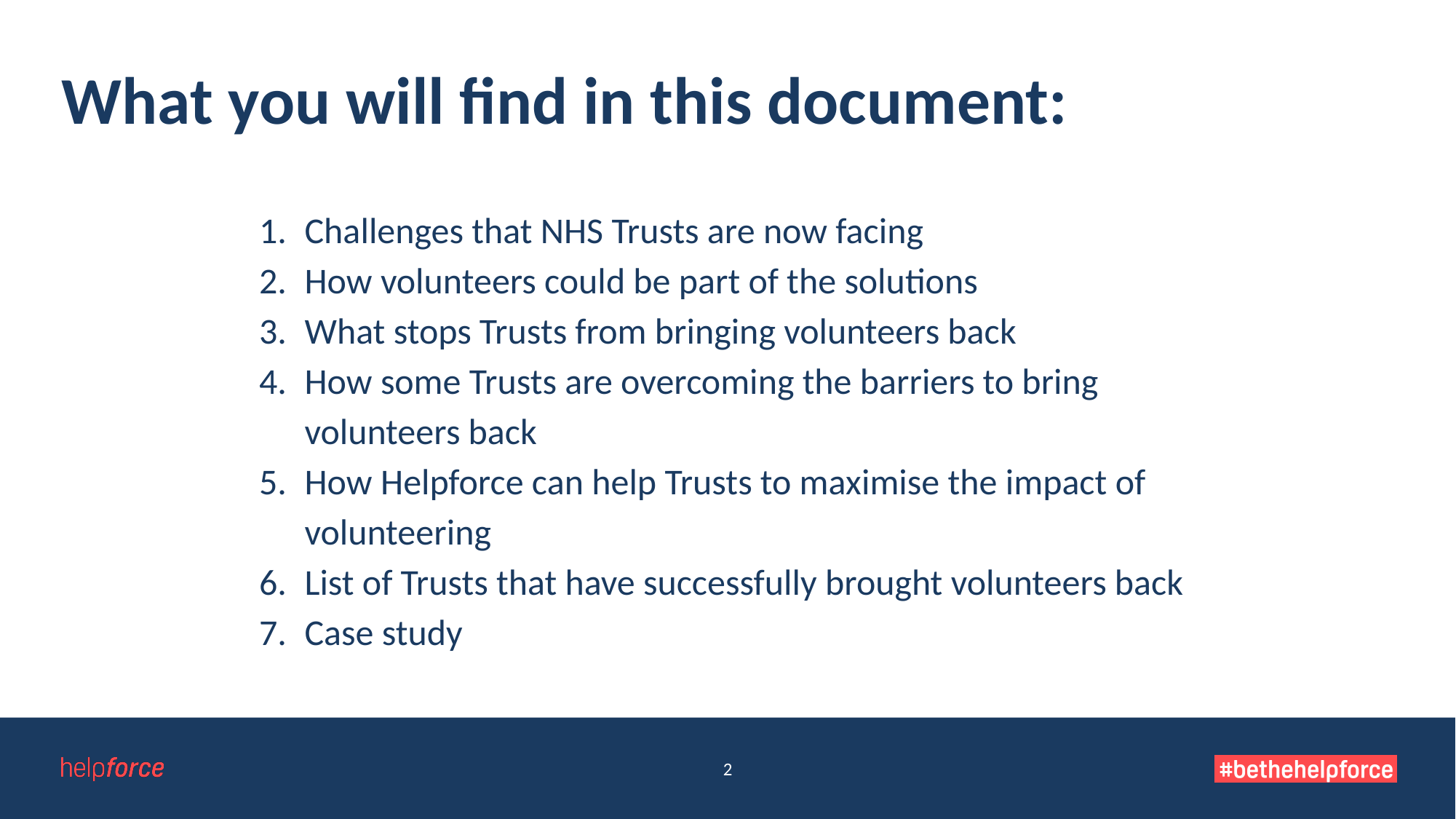

# What you will find in this document:
Challenges that NHS Trusts are now facing
How volunteers could be part of the solutions
What stops Trusts from bringing volunteers back
How some Trusts are overcoming the barriers to bring volunteers back
How Helpforce can help Trusts to maximise the impact of volunteering
List of Trusts that have successfully brought volunteers back
Case study